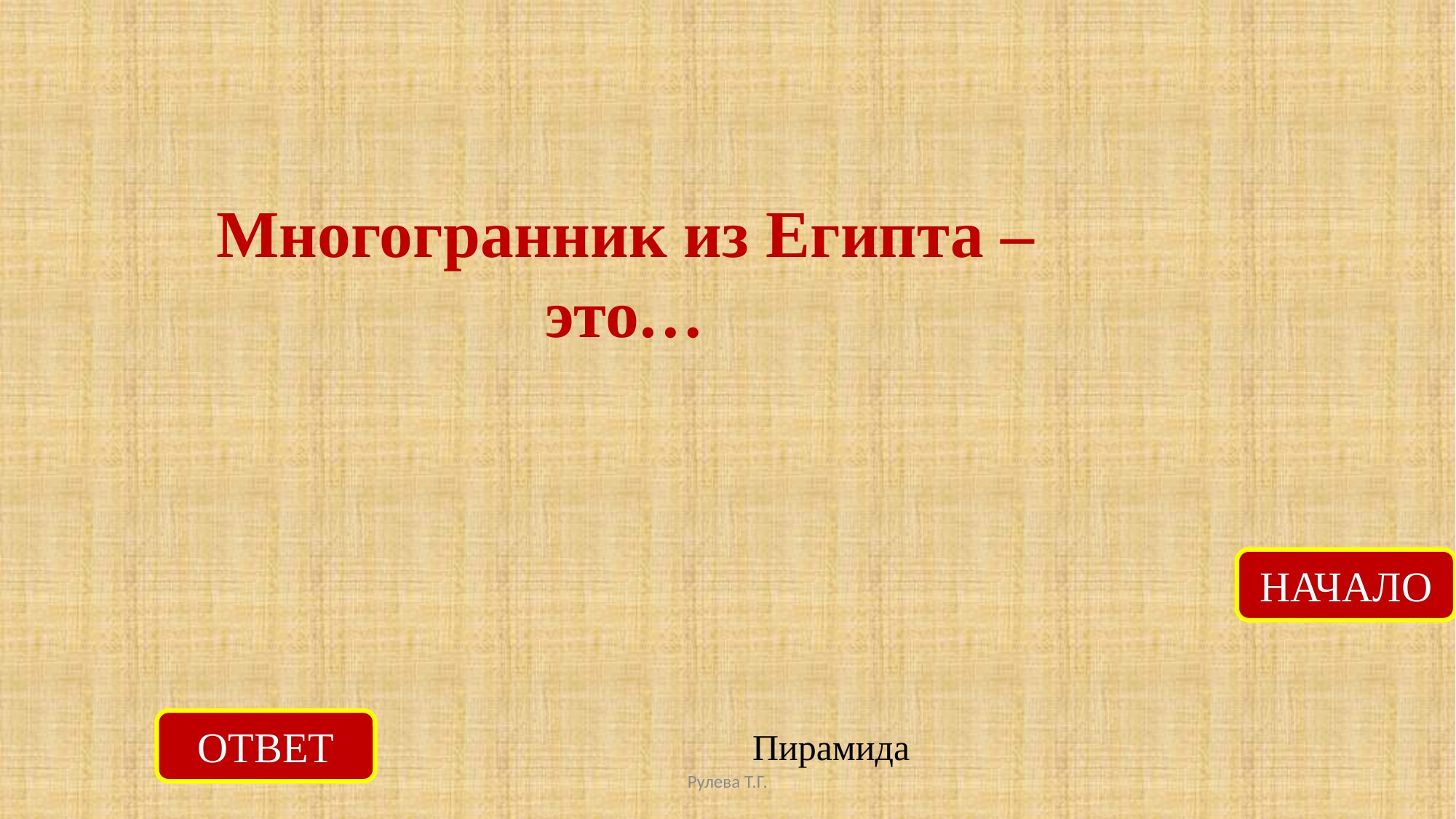

Многогранник из Египта –
это…
НАЧАЛО
ОТВЕТ
Пирамида
Рулева Т.Г.